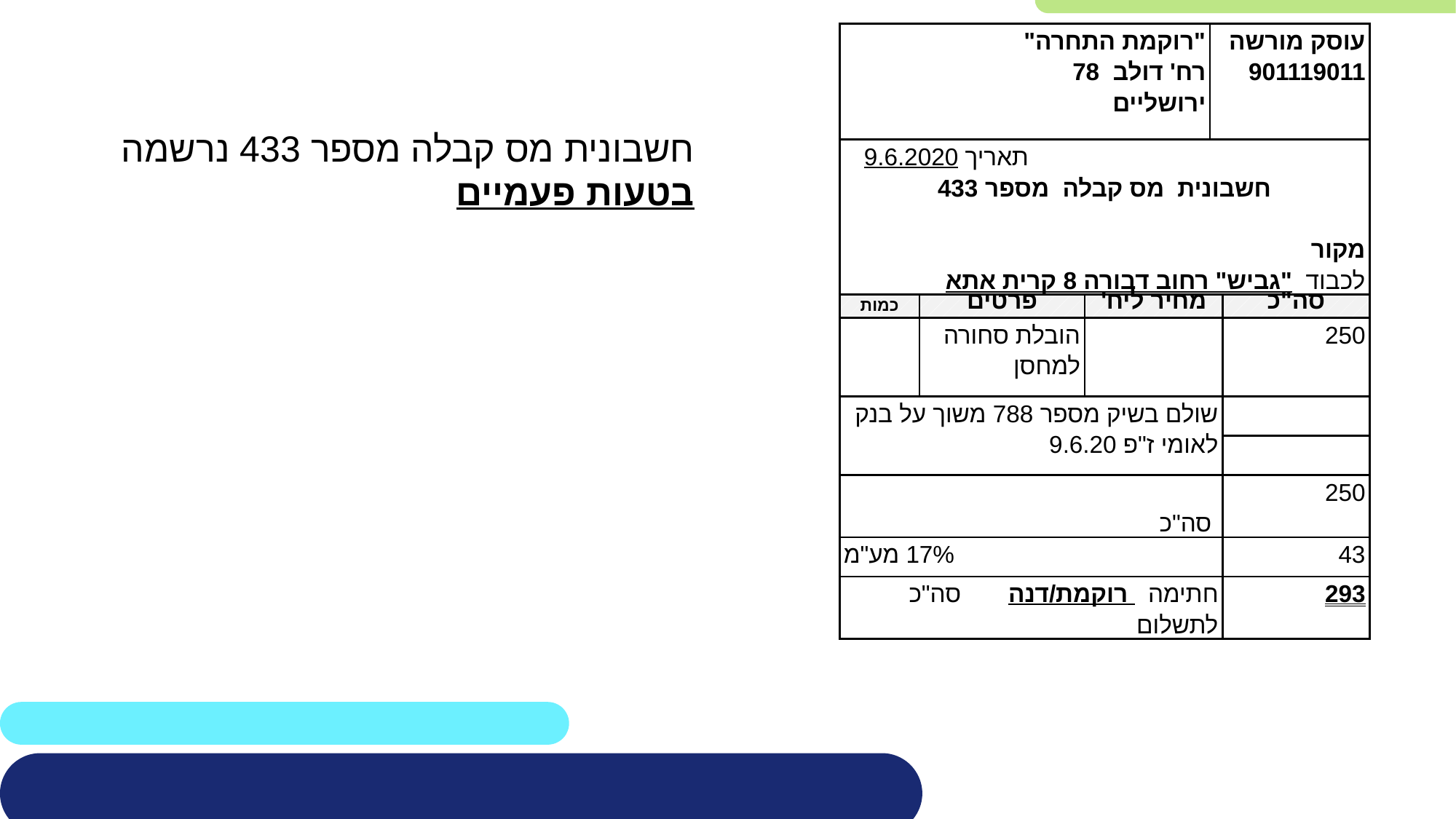

| "רוקמת התחרה" רח' דולב 78 ירושליים |  |  | עוסק מורשה 901119011 |  |
| --- | --- | --- | --- | --- |
| תאריך 9.6.2020 חשבונית מס קבלה מספר 433 מקור לכבוד "גביש" רחוב דבורה 8 קרית אתא |  |  |  |  |
| כמות | פרטים | מחיר ליח' |  | סה"כ |
|  | הובלת סחורה למחסן |  |  | 250 |
| שולם בשיק מספר 788 משוך על בנק לאומי ז"פ 9.6.20 |  |  |  |  |
|  |  |  |  |  |
| סה"כ |  |  |  | 250 |
| 17% מע"מ |  |  |  | 43 |
| חתימה רוקמת/דנה סה"כ לתשלום |  |  |  | 293 |
חשבונית מס קבלה מספר 433 נרשמה בטעות פעמיים